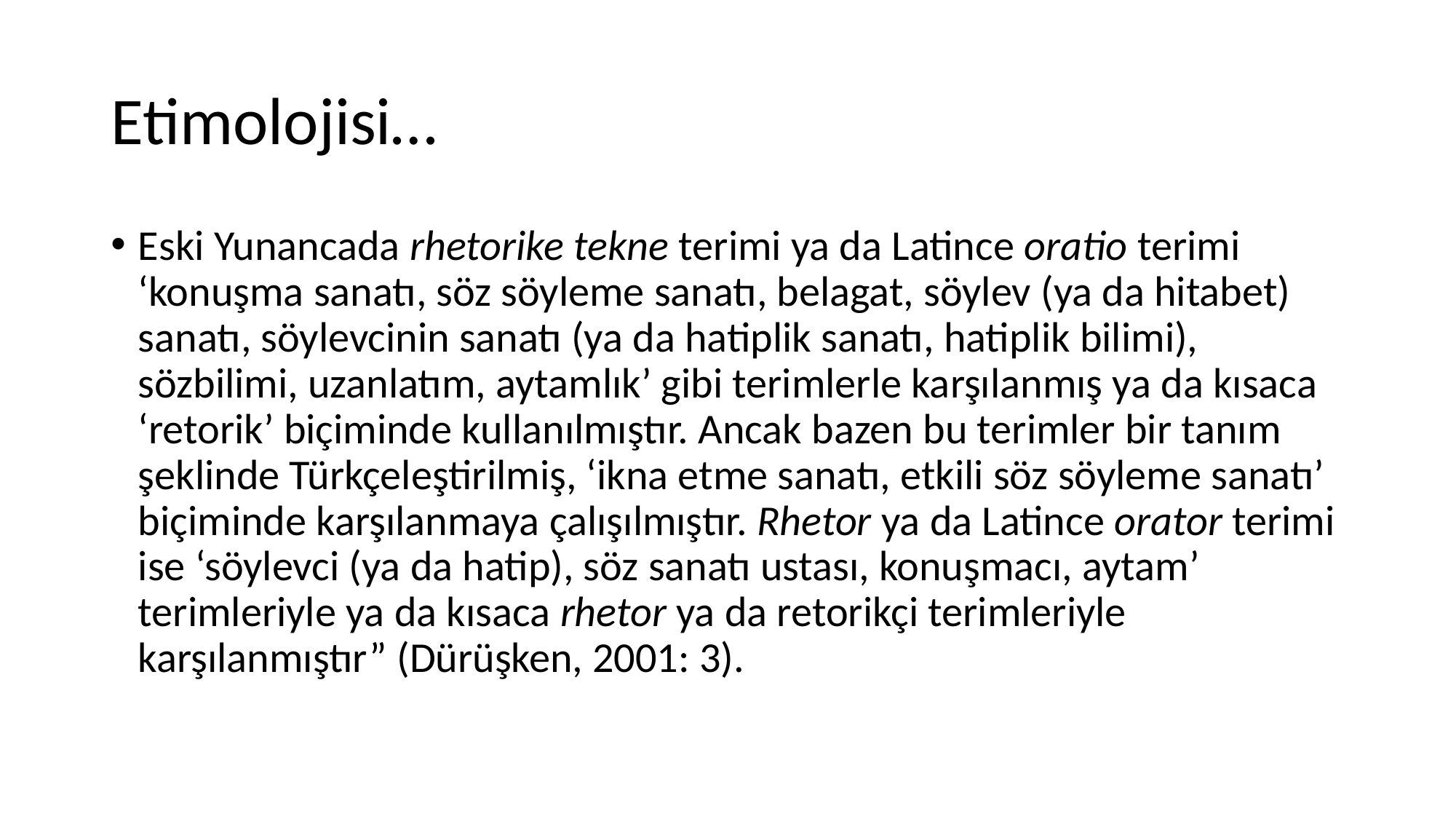

# Etimolojisi…
Eski Yunancada rhetorike tekne terimi ya da Latince oratio terimi ‘konuşma sanatı, söz söyleme sanatı, belagat, söylev (ya da hitabet) sanatı, söylevcinin sanatı (ya da hatiplik sanatı, hatiplik bilimi), sözbilimi, uzanlatım, aytamlık’ gibi terimlerle karşılanmış ya da kısaca ‘retorik’ biçiminde kullanılmıştır. Ancak bazen bu terimler bir tanım şeklinde Türkçeleştirilmiş, ‘ikna etme sanatı, etkili söz söyleme sanatı’ biçiminde karşılanmaya çalışılmıştır. Rhetor ya da Latince orator terimi ise ‘söylevci (ya da hatip), söz sanatı ustası, konuşmacı, aytam’ terimleriyle ya da kısaca rhetor ya da retorikçi terimleriyle karşılanmıştır” (Dürüşken, 2001: 3).